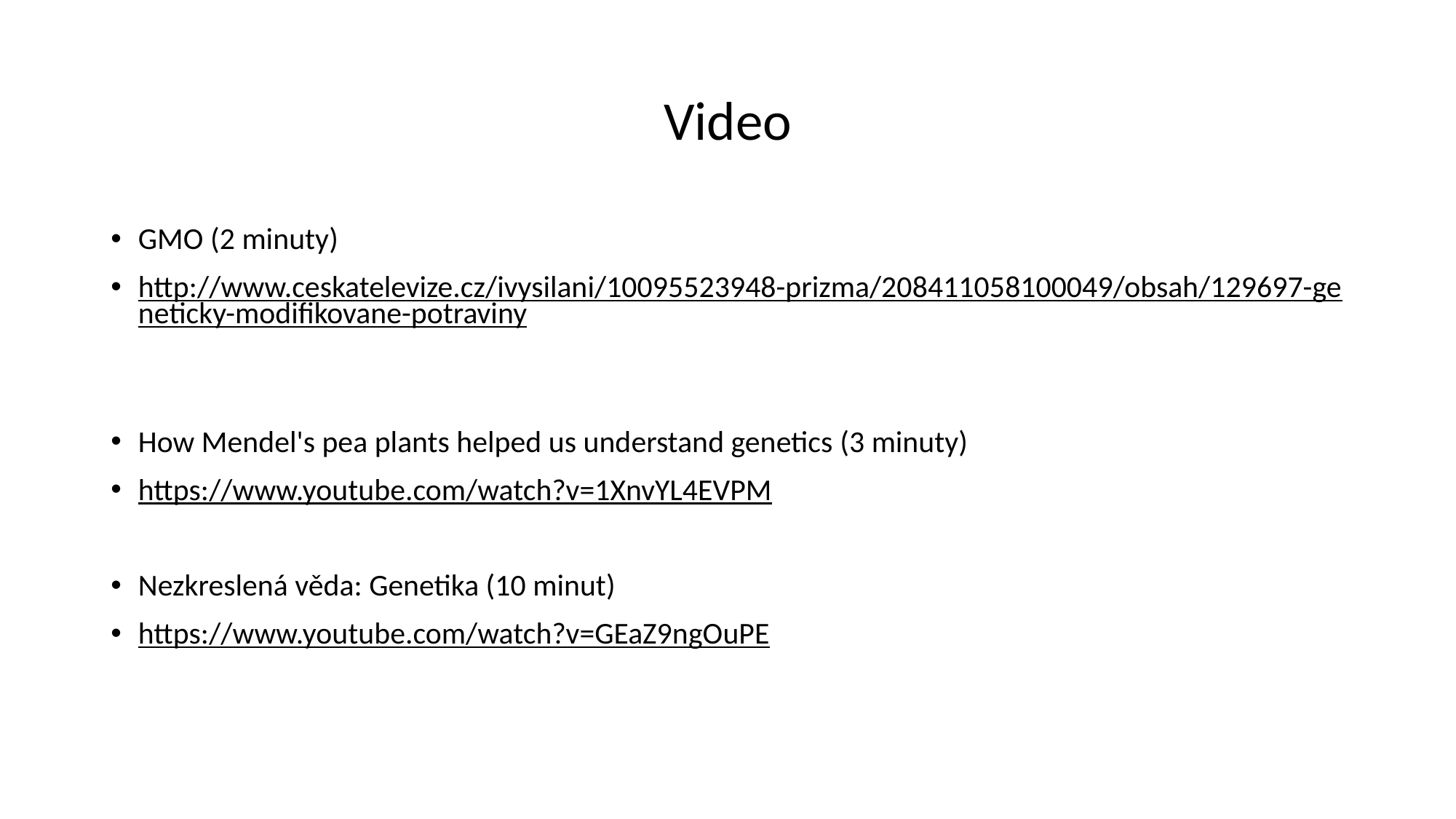

# Video
GMO (2 minuty)
http://www.ceskatelevize.cz/ivysilani/10095523948-prizma/208411058100049/obsah/129697-geneticky-modifikovane-potraviny

How Mendel's pea plants helped us understand genetics (3 minuty)
https://www.youtube.com/watch?v=1XnvYL4EVPM

Nezkreslená věda: Genetika (10 minut)
https://www.youtube.com/watch?v=GEaZ9ngOuPE